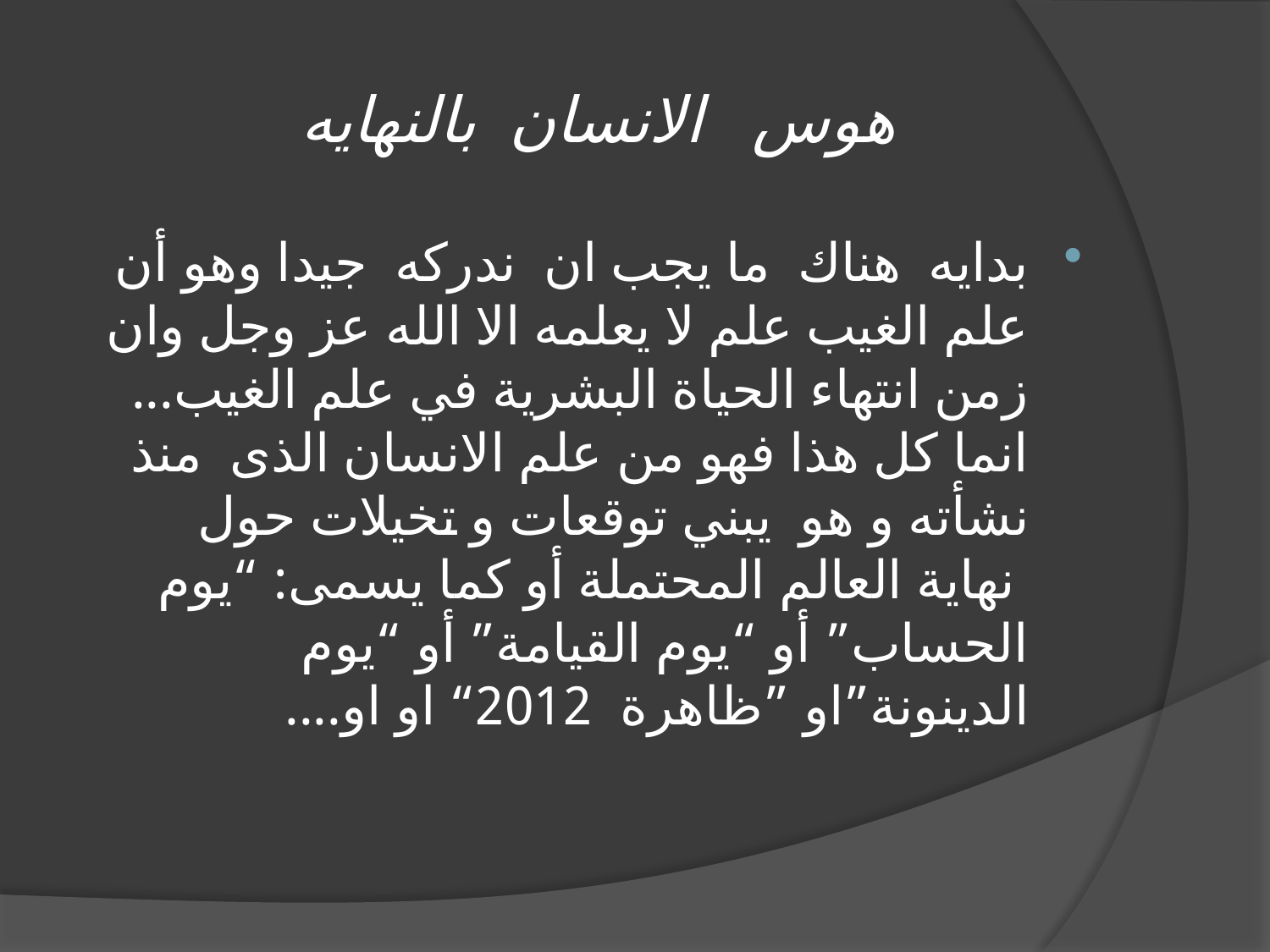

# هوس   الانسان  بالنهايه
بدايه  هناك  ما يجب ان  ندركه  جيدا وهو أن علم الغيب علم لا يعلمه الا الله عز وجل وان زمن انتهاء الحياة البشرية في علم الغيب... 
انما كل هذا فهو من علم الانسان الذى  منذ نشأته و هو  يبني توقعات و تخيلات حول  نهاية العالم المحتملة أو كما يسمى: “يوم الحساب” أو “يوم القيامة” أو “يوم الدينونة”او ”ظاهرة  2012“ او او....